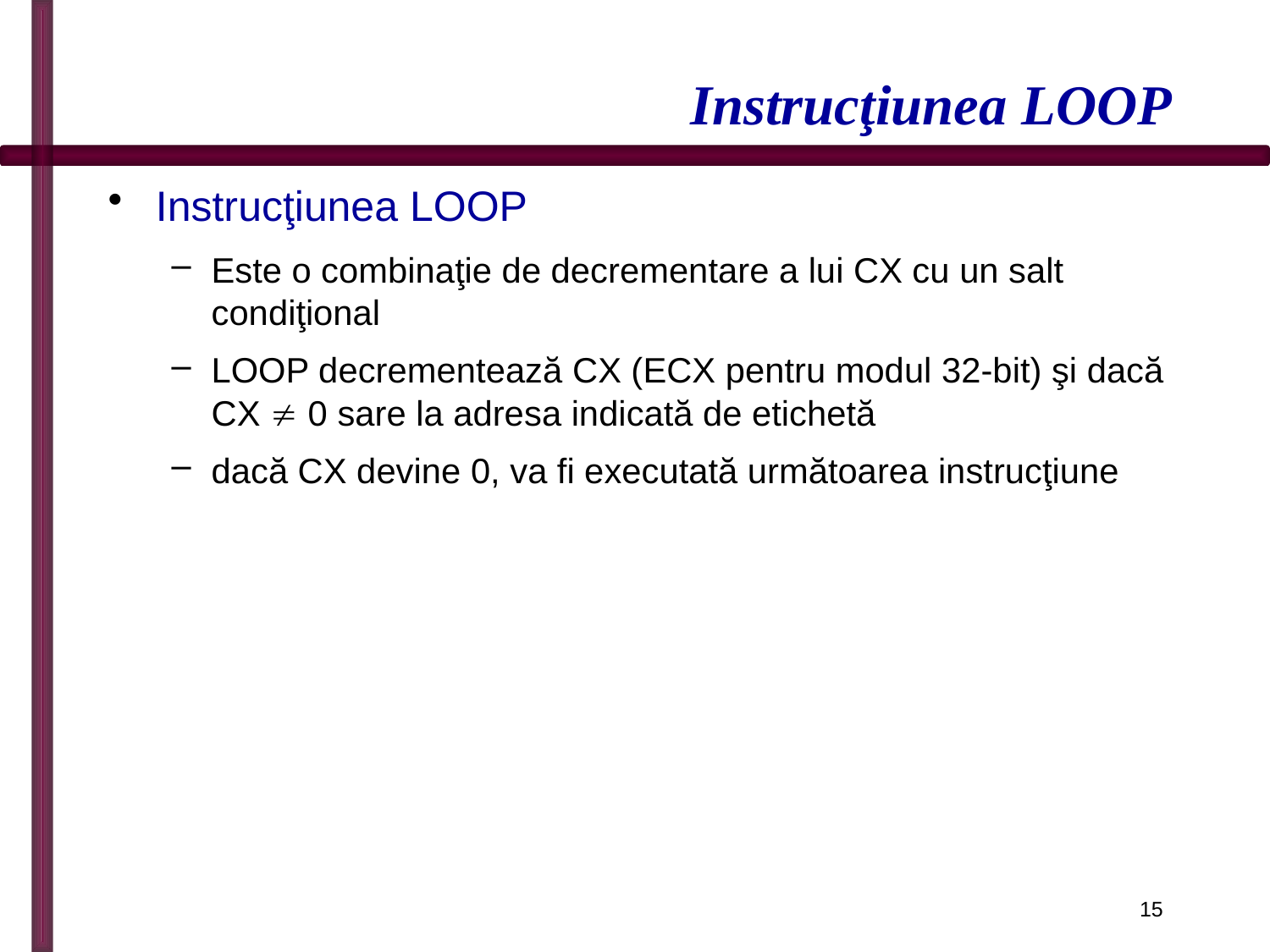

# Instrucţiunea LOOP
Instrucţiunea LOOP
Este o combinaţie de decrementare a lui CX cu un salt condiţional
LOOP decrementează CX (ECX pentru modul 32-bit) şi dacă CX ≠ 0 sare la adresa indicată de etichetă
dacă CX devine 0, va fi executată următoarea instrucţiune